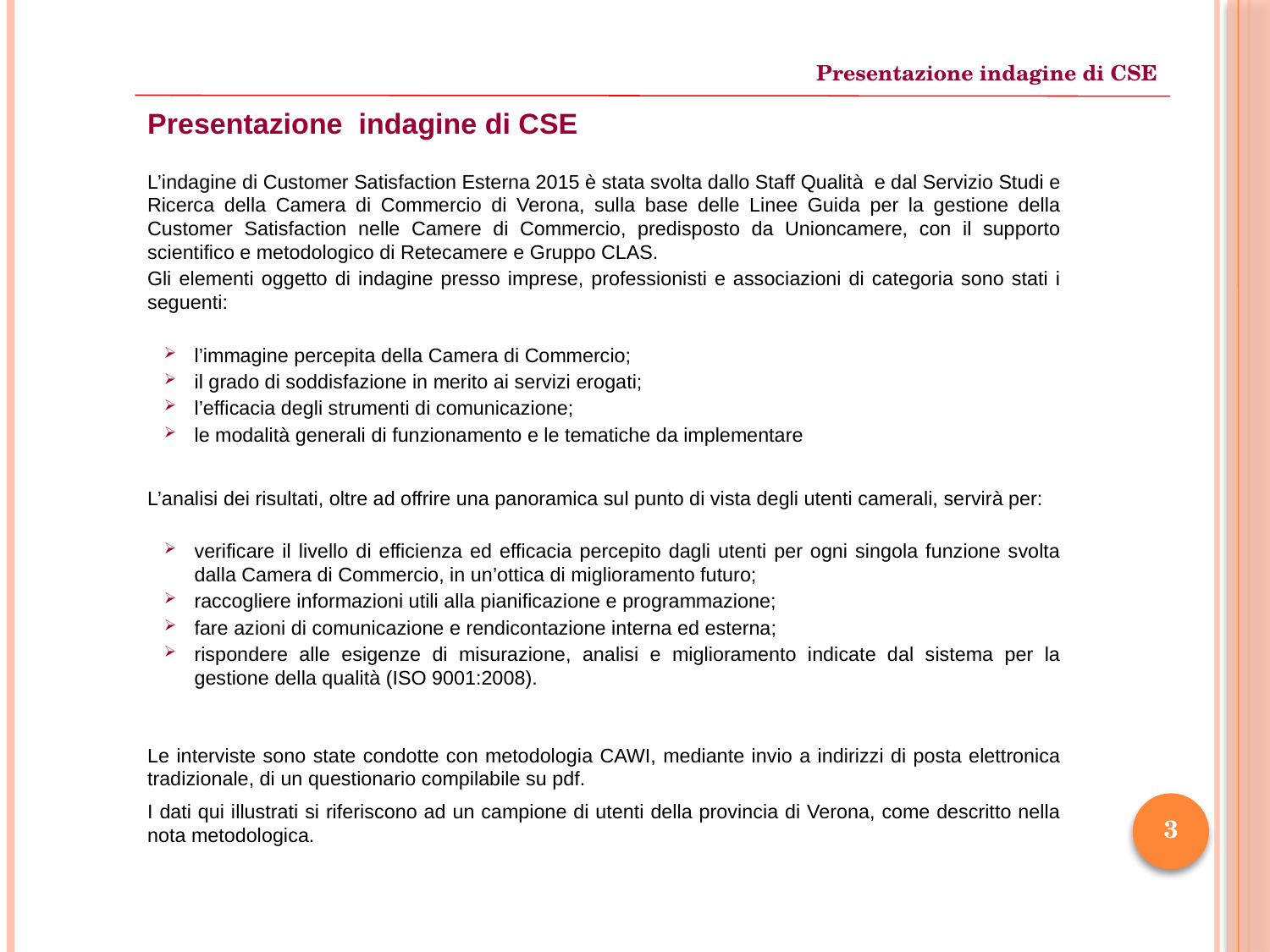

Sommario
Presentazione indagine di CSE
Presentazione  indagine di CSE

L’indagine di Customer Satisfaction Esterna 2015 è stata svolta dallo Staff Qualità  e dal Servizio Studi e Ricerca della Camera di Commercio di Verona, sulla base delle Linee Guida per la gestione della Customer Satisfaction nelle Camere di Commercio, predisposto da Unioncamere, con il supporto scientifico e metodologico di Retecamere e Gruppo CLAS.
Gli elementi oggetto di indagine presso imprese, professionisti e associazioni di categoria sono stati i seguenti:

l’immagine percepita della Camera di Commercio;
il grado di soddisfazione in merito ai servizi erogati;
l’efficacia degli strumenti di comunicazione;
le modalità generali di funzionamento e le tematiche da implementare

L’analisi dei risultati, oltre ad offrire una panoramica sul punto di vista degli utenti camerali, servirà per:

verificare il livello di efficienza ed efficacia percepito dagli utenti per ogni singola funzione svolta dalla Camera di Commercio, in un’ottica di miglioramento futuro;
raccogliere informazioni utili alla pianificazione e programmazione;
fare azioni di comunicazione e rendicontazione interna ed esterna;
rispondere alle esigenze di misurazione, analisi e miglioramento indicate dal sistema per la gestione della qualità (ISO 9001:2008).

Le interviste sono state condotte con metodologia CAWI, mediante invio a indirizzi di posta elettronica tradizionale, di un questionario compilabile su pdf.
I dati qui illustrati si riferiscono ad un campione di utenti della provincia di Verona, come descritto nella nota metodologica.
3